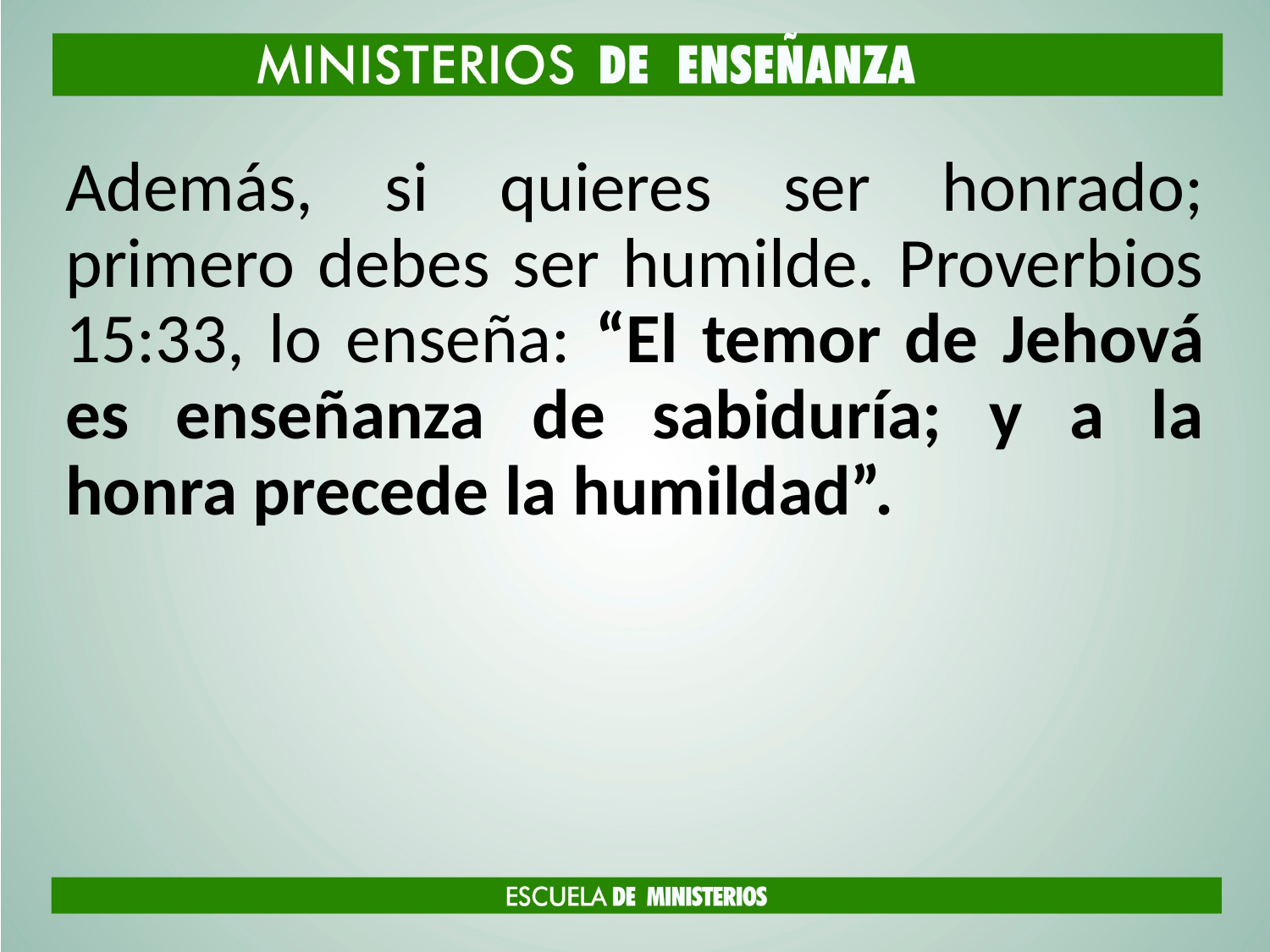

Además, si quieres ser honrado; primero debes ser humilde. Proverbios 15:33, lo enseña: “El temor de Jehová es enseñanza de sabiduría; y a la honra precede la humildad”.